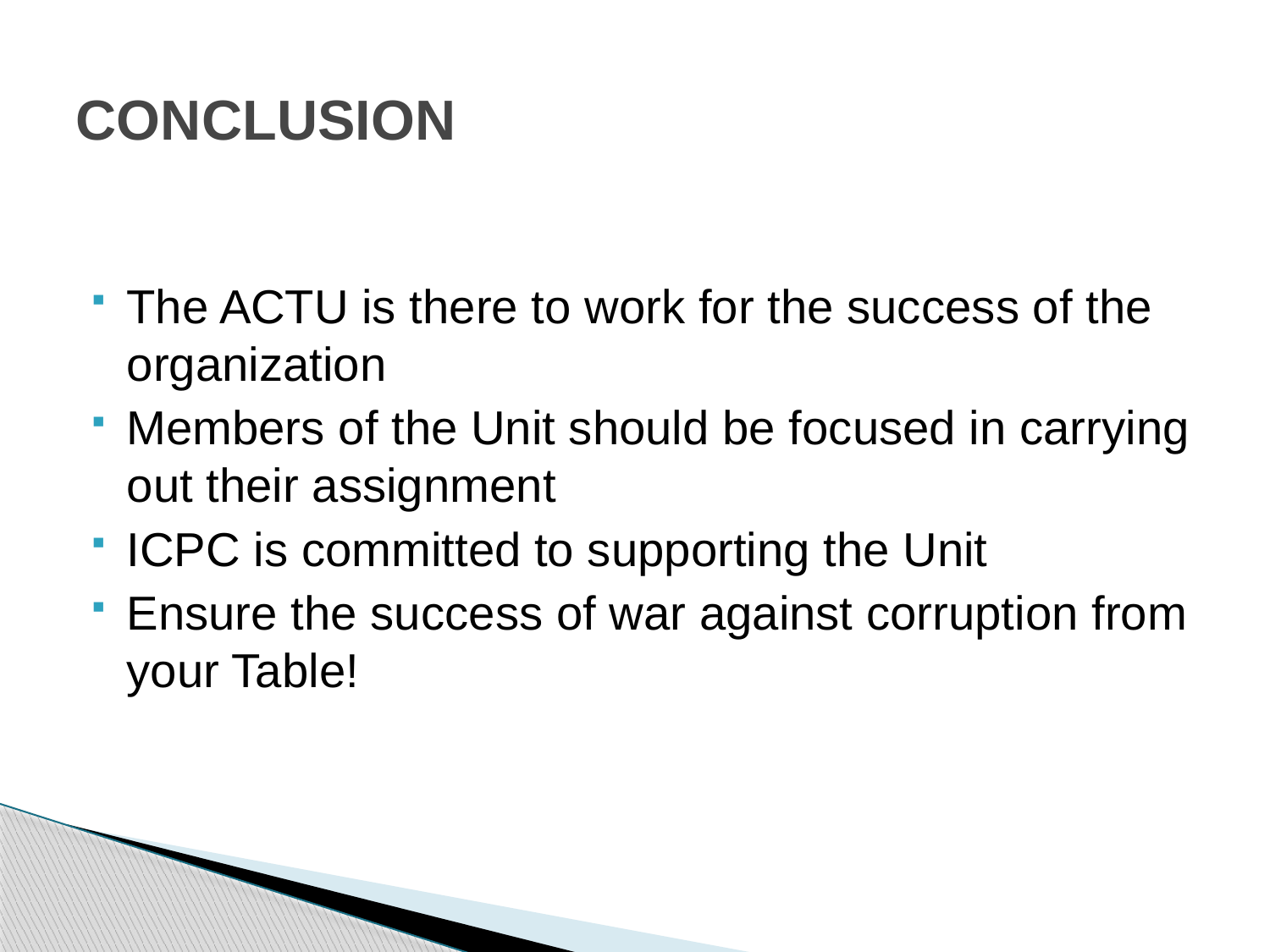

# CONCLUSION

The ACTU is there to work for the success of the organization
Members of the Unit should be focused in carrying out their assignment
ICPC is committed to supporting the Unit
Ensure the success of war against corruption from your Table!